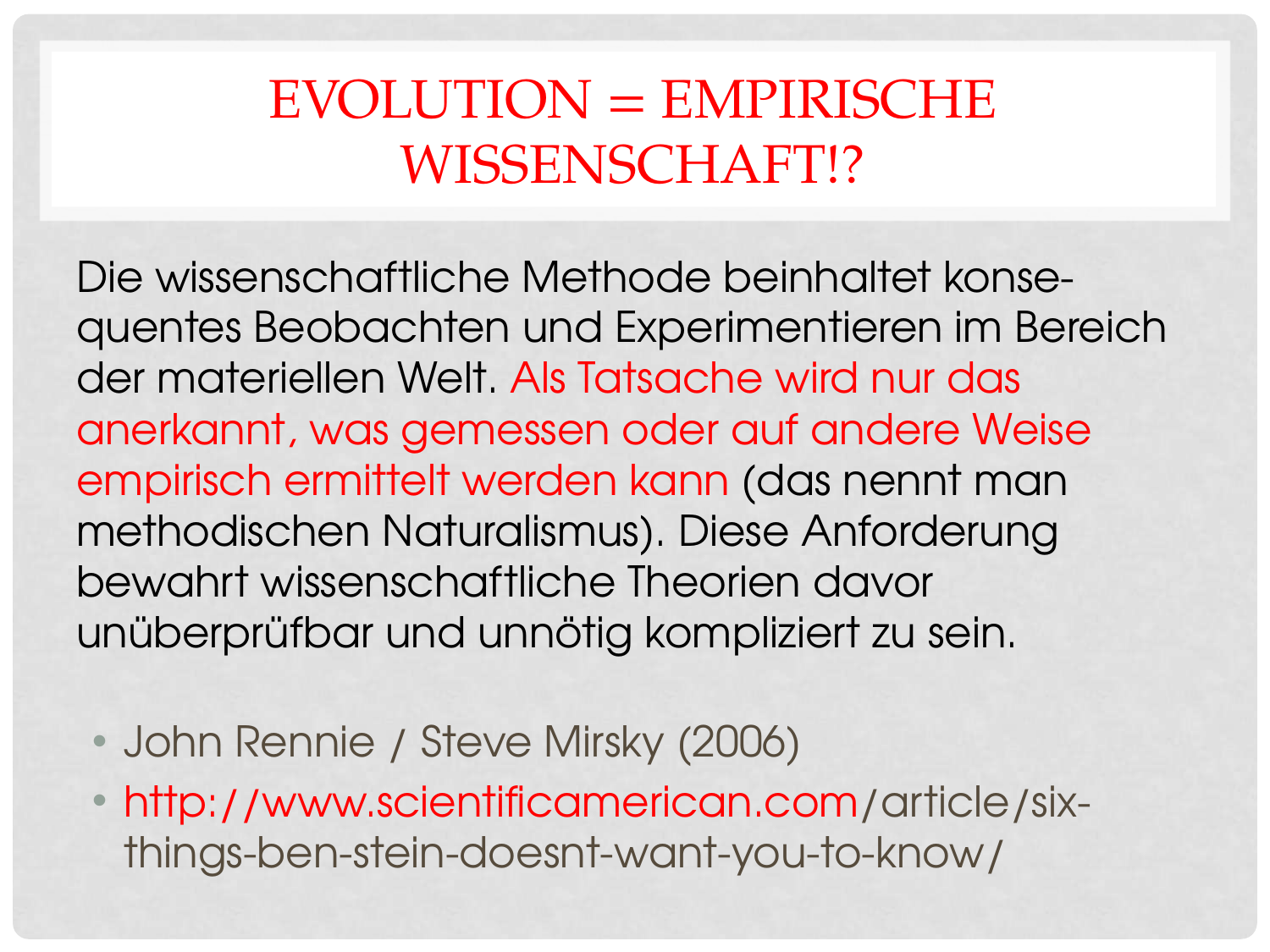

# Evolution = Empirische Wissenschaft!?
Die wissenschaftliche Methode beinhaltet konse-quentes Beobachten und Experimentieren im Bereich der materiellen Welt. Als Tatsache wird nur das anerkannt, was gemessen oder auf andere Weise empirisch ermittelt werden kann (das nennt man methodischen Naturalismus). Diese Anforderung bewahrt wissenschaftliche Theorien davor unüberprüfbar und unnötig kompliziert zu sein.

John Rennie / Steve Mirsky (2006)
http://www.scientificamerican.com/article/six-things-ben-stein-doesnt-want-you-to-know/